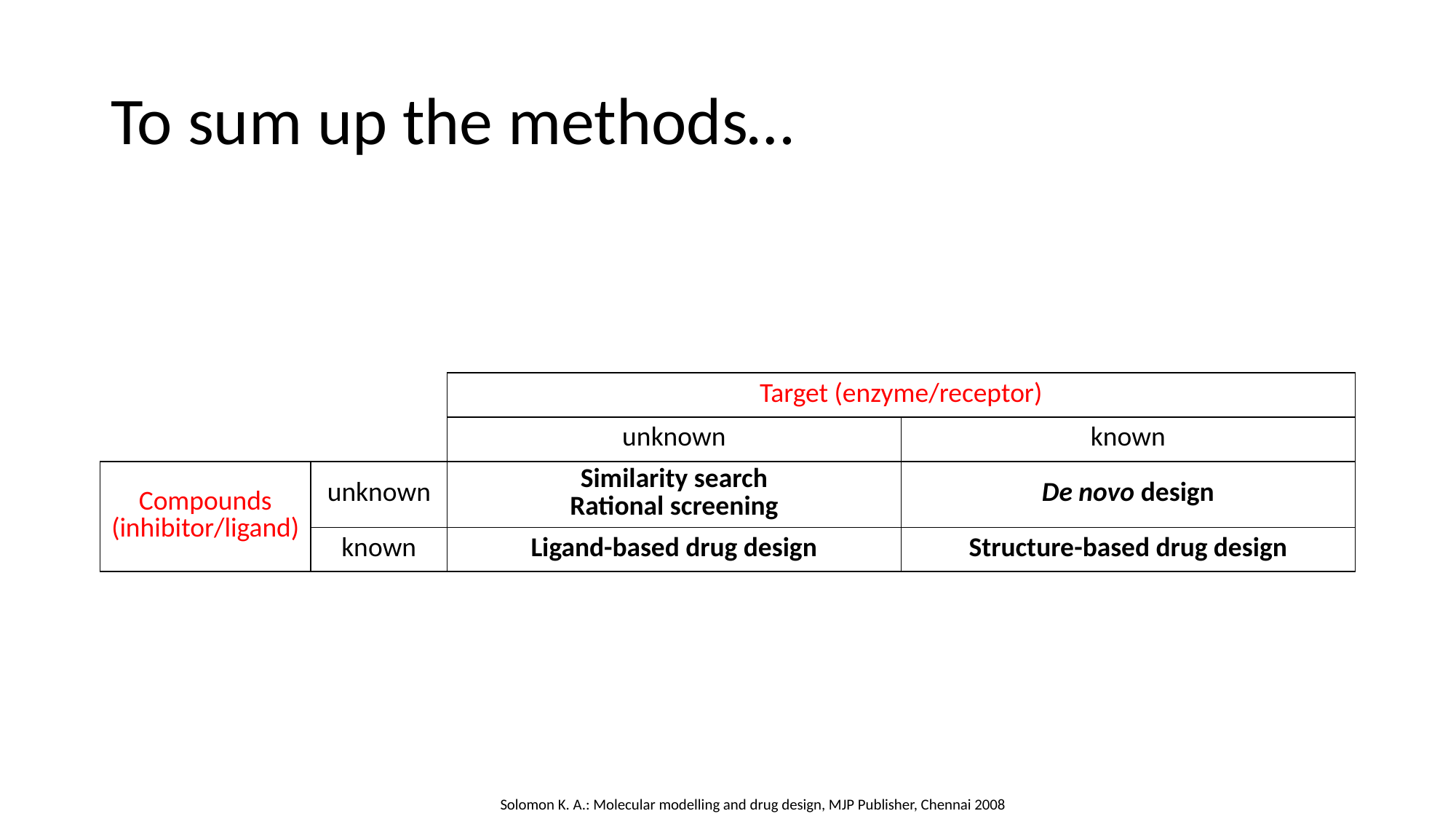

# To sum up the methods…
|  |  | Target (enzyme/receptor) |  |
| --- | --- | --- | --- |
|  |  | unknown | known |
| Compounds (inhibitor/ligand) | unknown | Similarity search Rational screening | De novo design |
|  | known | Ligand-based drug design | Structure-based drug design |
Solomon K. A.: Molecular modelling and drug design, MJP Publisher, Chennai 2008